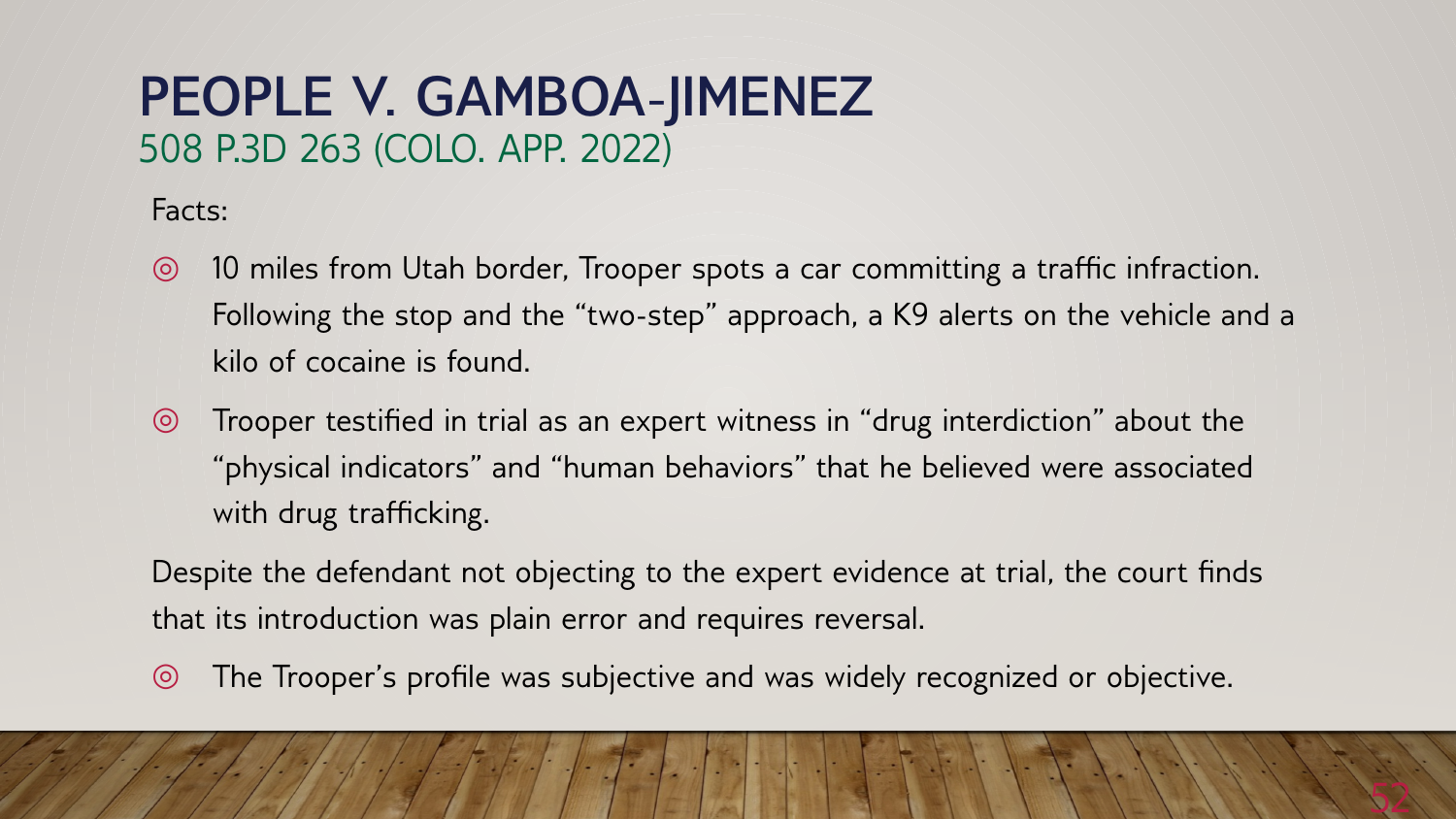

# People v. Gamboa-Jimenez 508 P.3d 263 (Colo. App. 2022)
Facts:
10 miles from Utah border, Trooper spots a car committing a traffic infraction.  Following the stop and the “two-step” approach, a K9 alerts on the vehicle and a kilo of cocaine is found.
Trooper testified in trial as an expert witness in “drug interdiction” about the “physical indicators” and “human behaviors” that he believed were associated with drug trafficking.
Despite the defendant not objecting to the expert evidence at trial, the court finds that its introduction was plain error and requires reversal.
The Trooper’s profile was subjective and was widely recognized or objective.
52